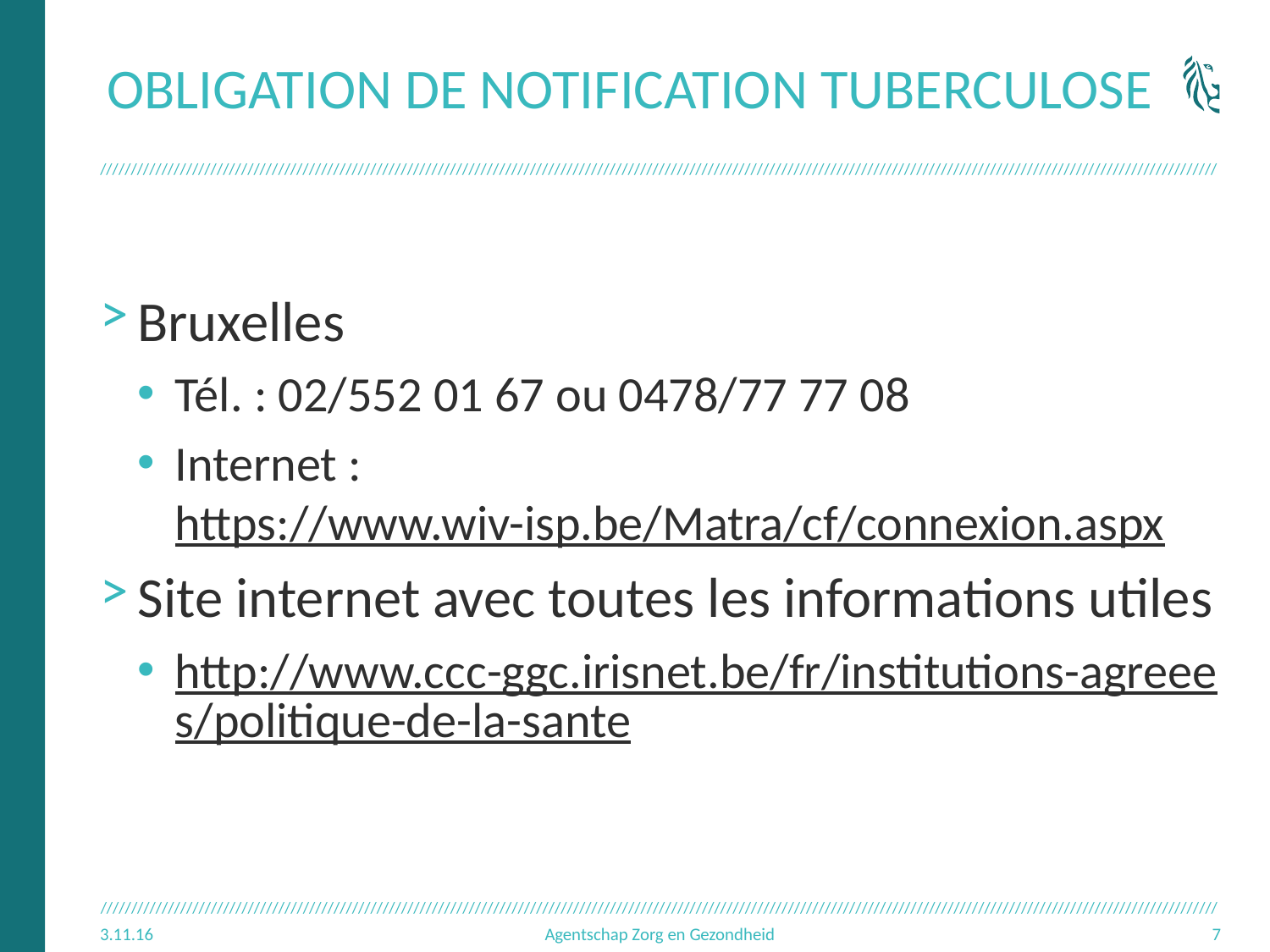

# Obligation de notification tuberculose

Bruxelles
Tél. : 02/552 01 67 ou 0478/77 77 08
Internet : https://www.wiv-isp.be/Matra/cf/connexion.aspx
Site internet avec toutes les informations utiles
http://www.ccc-ggc.irisnet.be/fr/institutions-agreees/politique-de-la-sante

3.11.16
Agentschap Zorg en Gezondheid
7